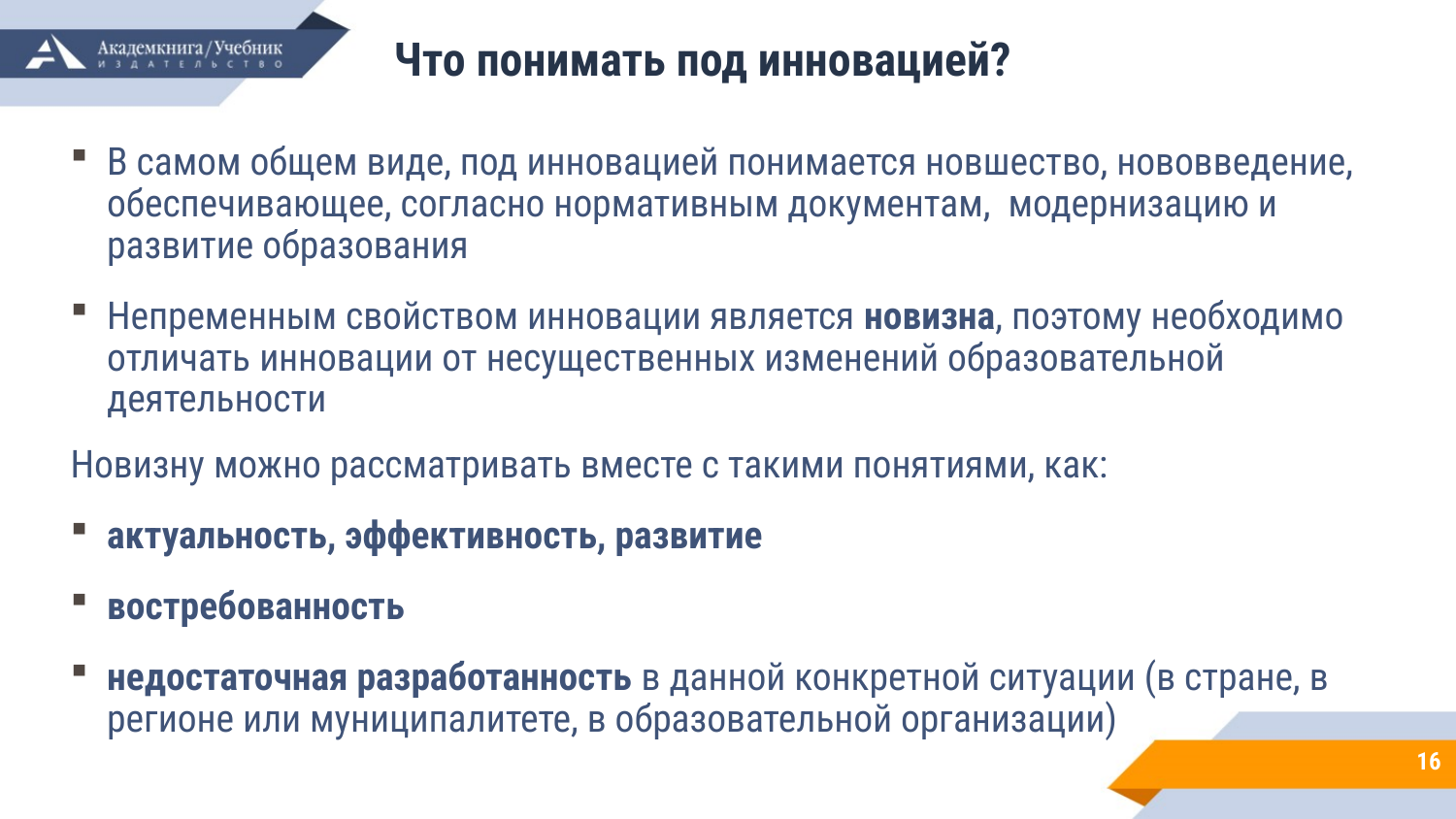

Что понимать под инновацией?
В самом общем виде, под инновацией понимается новшество, нововведение, обеспечивающее, согласно нормативным документам,  модернизацию и развитие образования
Непременным свойством инновации является новизна, поэтому необходимо отличать инновации от несущественных изменений образовательной деятельности

Новизну можно рассматривать вместе с такими понятиями, как:
актуальность, эффективность, развитие
востребованность
недостаточная разработанность в данной конкретной ситуации (в стране, в регионе или муниципалитете, в образовательной организации)
16